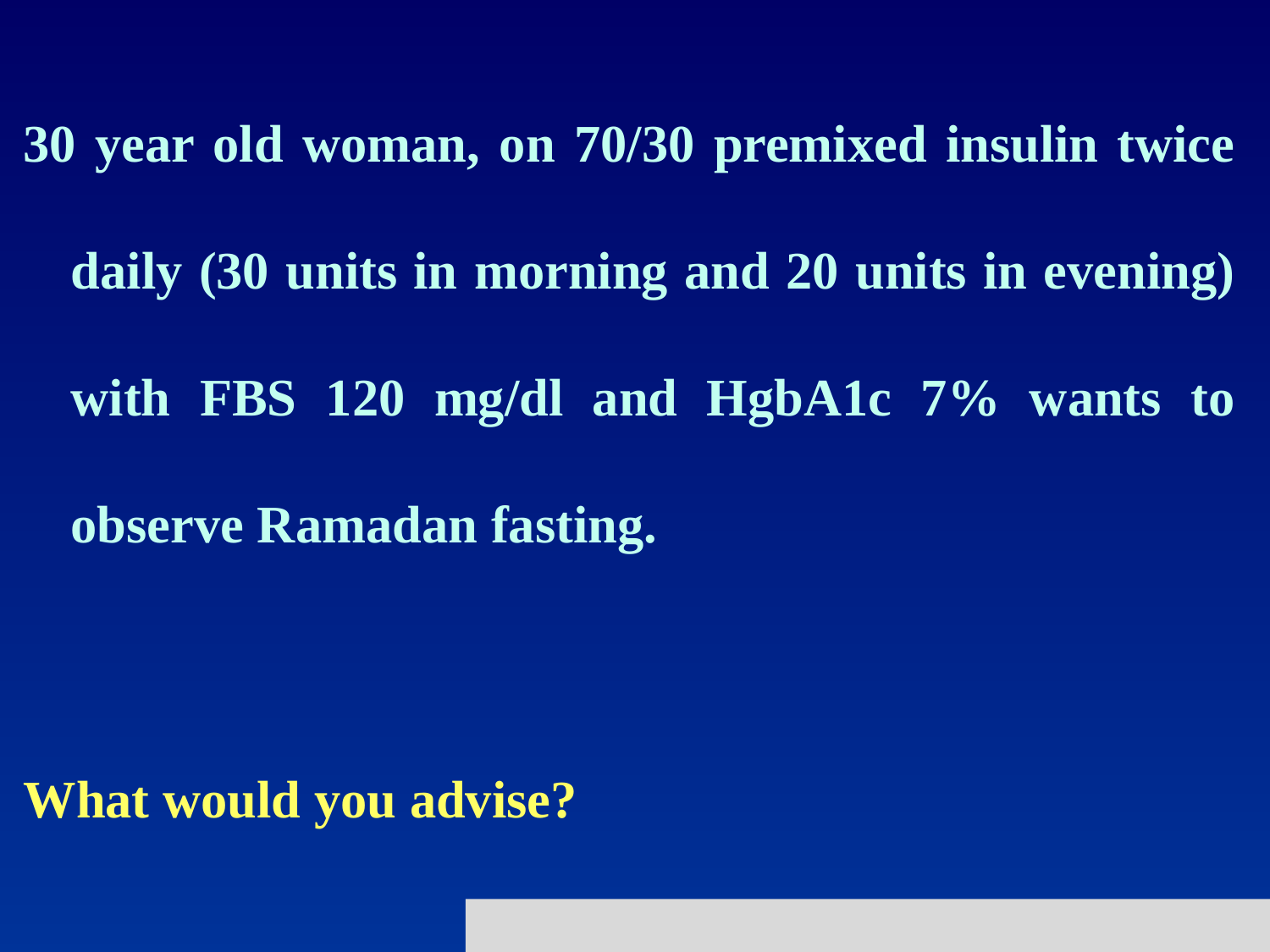

30 year old woman, on 70/30 premixed insulin twice daily (30 units in morning and 20 units in evening) with FBS 120 mg/dl and HgbA1c 7% wants to observe Ramadan fasting.

What would you advise?